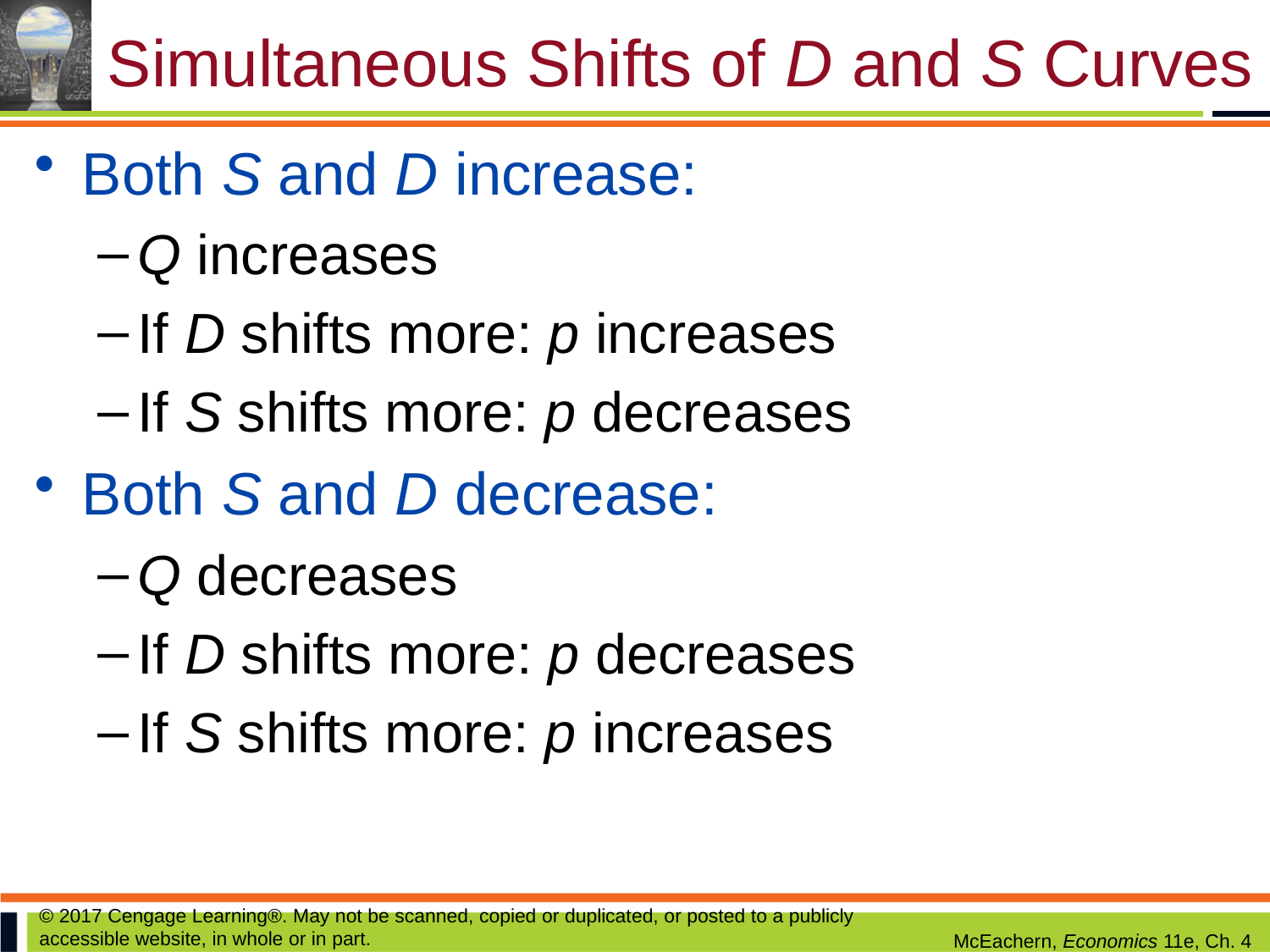

# Simultaneous Shifts of D and S Curves
Both S and D increase:
Q increases
If D shifts more: p increases
If S shifts more: p decreases
Both S and D decrease:
Q decreases
If D shifts more: p decreases
If S shifts more: p increases

© 2017 Cengage Learning®. May not be scanned, copied or duplicated, or posted to a publicly accessible website, in whole or in part.